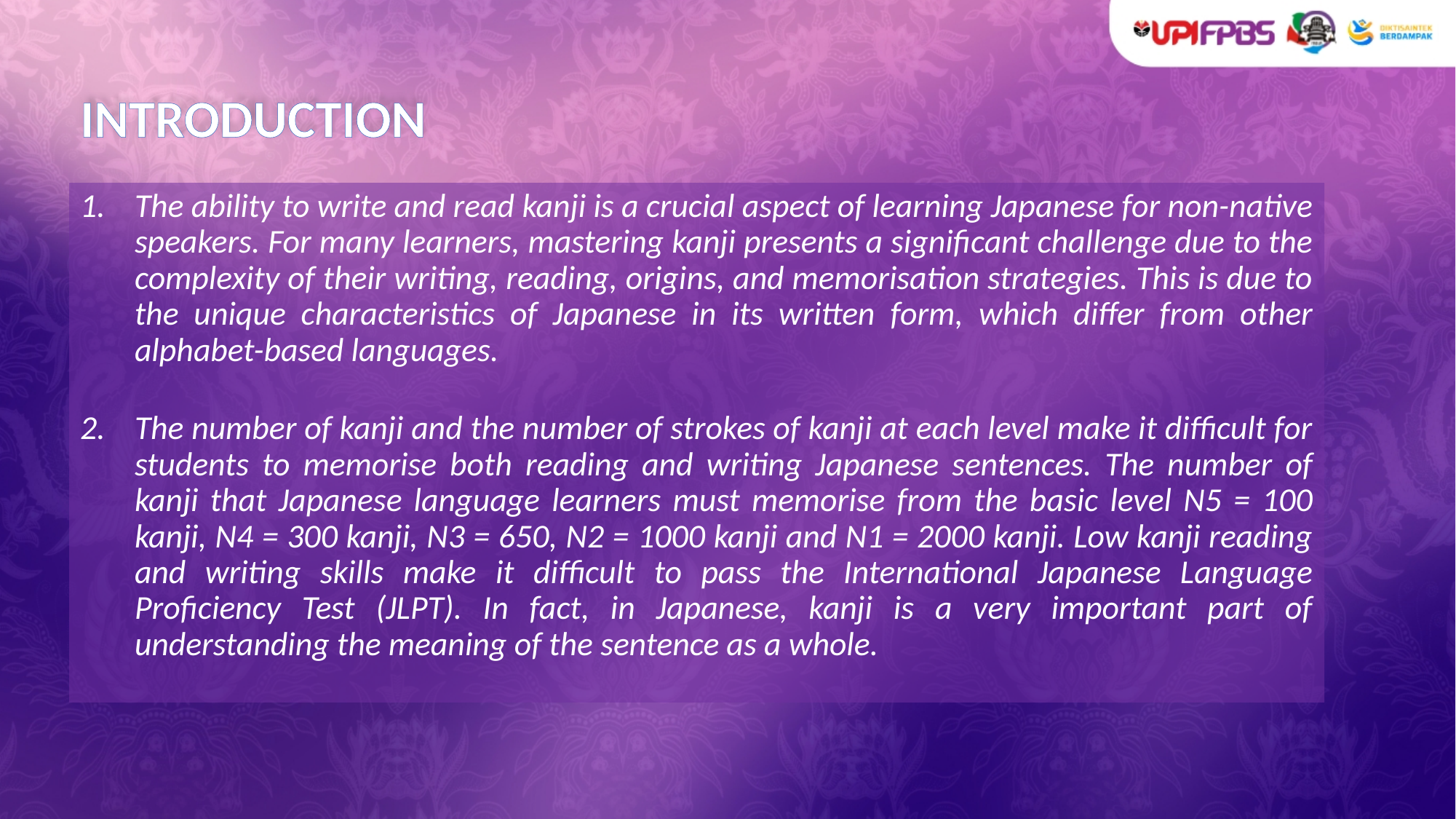

# INTRODUCTION
The ability to write and read kanji is a crucial aspect of learning Japanese for non-native speakers. For many learners, mastering kanji presents a significant challenge due to the complexity of their writing, reading, origins, and memorisation strategies. This is due to the unique characteristics of Japanese in its written form, which differ from other alphabet-based languages.
The number of kanji and the number of strokes of kanji at each level make it difficult for students to memorise both reading and writing Japanese sentences. The number of kanji that Japanese language learners must memorise from the basic level N5 = 100 kanji, N4 = 300 kanji, N3 = 650, N2 = 1000 kanji and N1 = 2000 kanji. Low kanji reading and writing skills make it difficult to pass the International Japanese Language Proficiency Test (JLPT). In fact, in Japanese, kanji is a very important part of understanding the meaning of the sentence as a whole.